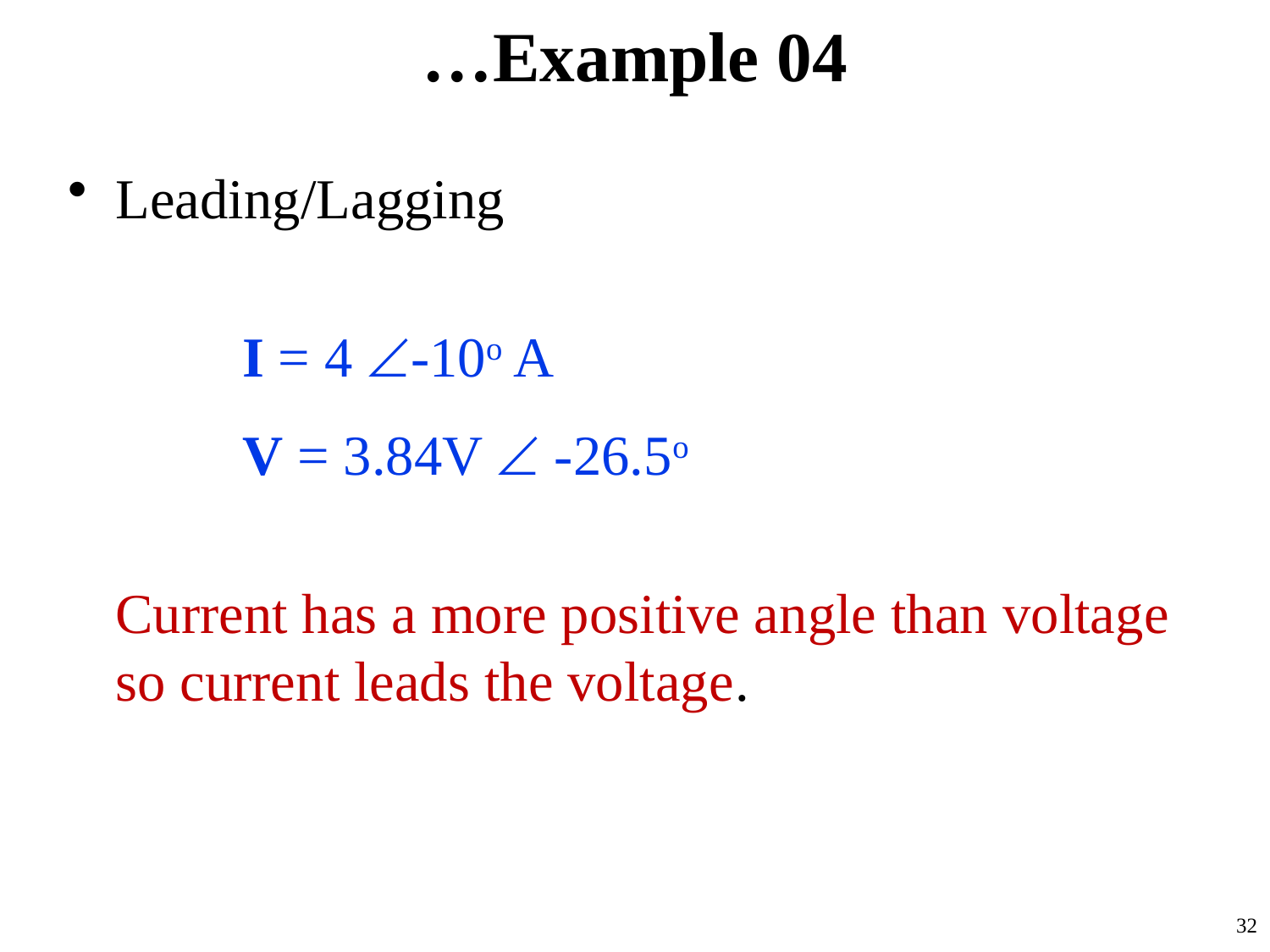

# …Example 04
Leading/Lagging

		I = 4 ∠-10o A

		V = 3.84V ∠ -26.5o

	Current has a more positive angle than voltage so current leads the voltage.

32